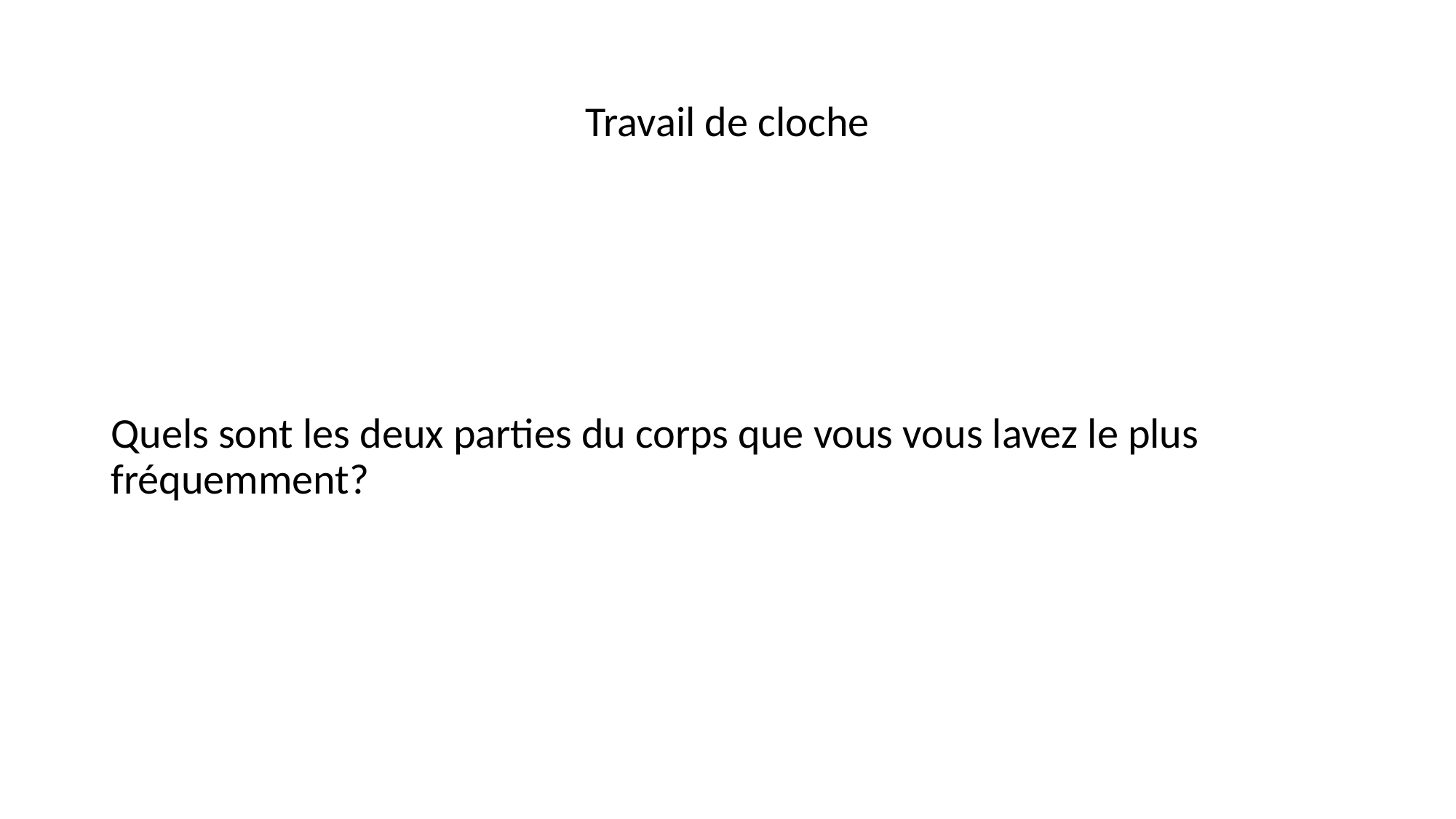

# Travail de cloche

Quels sont les deux parties du corps que vous vous lavez le plus fréquemment?